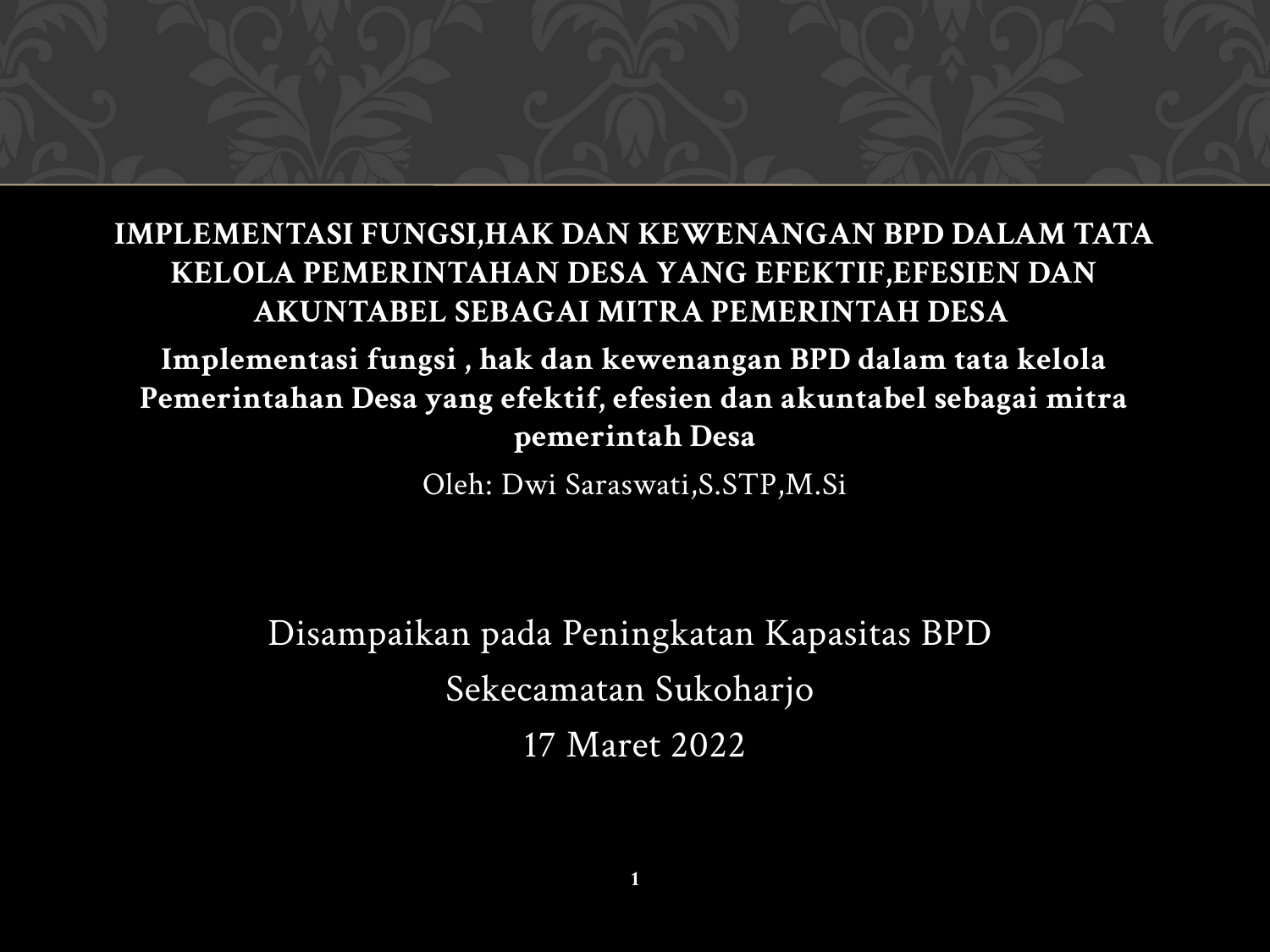

IMPLEMENTASI FUNGSI,HAK DAN KEWENANGAN BPD DALAM TATA KELOLA PEMERINTAHAN DESA YANG EFEKTIF,EFESIEN DAN AKUNTABEL SEBAGAI MITRA PEMERINTAH DESA
Implementasi fungsi , hak dan kewenangan BPD dalam tata kelola Pemerintahan Desa yang efektif, efesien dan akuntabel sebagai mitra pemerintah Desa
Oleh: Dwi Saraswati,S.STP,M.Si

Disampaikan pada Peningkatan Kapasitas BPD
Sekecamatan Sukoharjo
17 Maret 2022
1